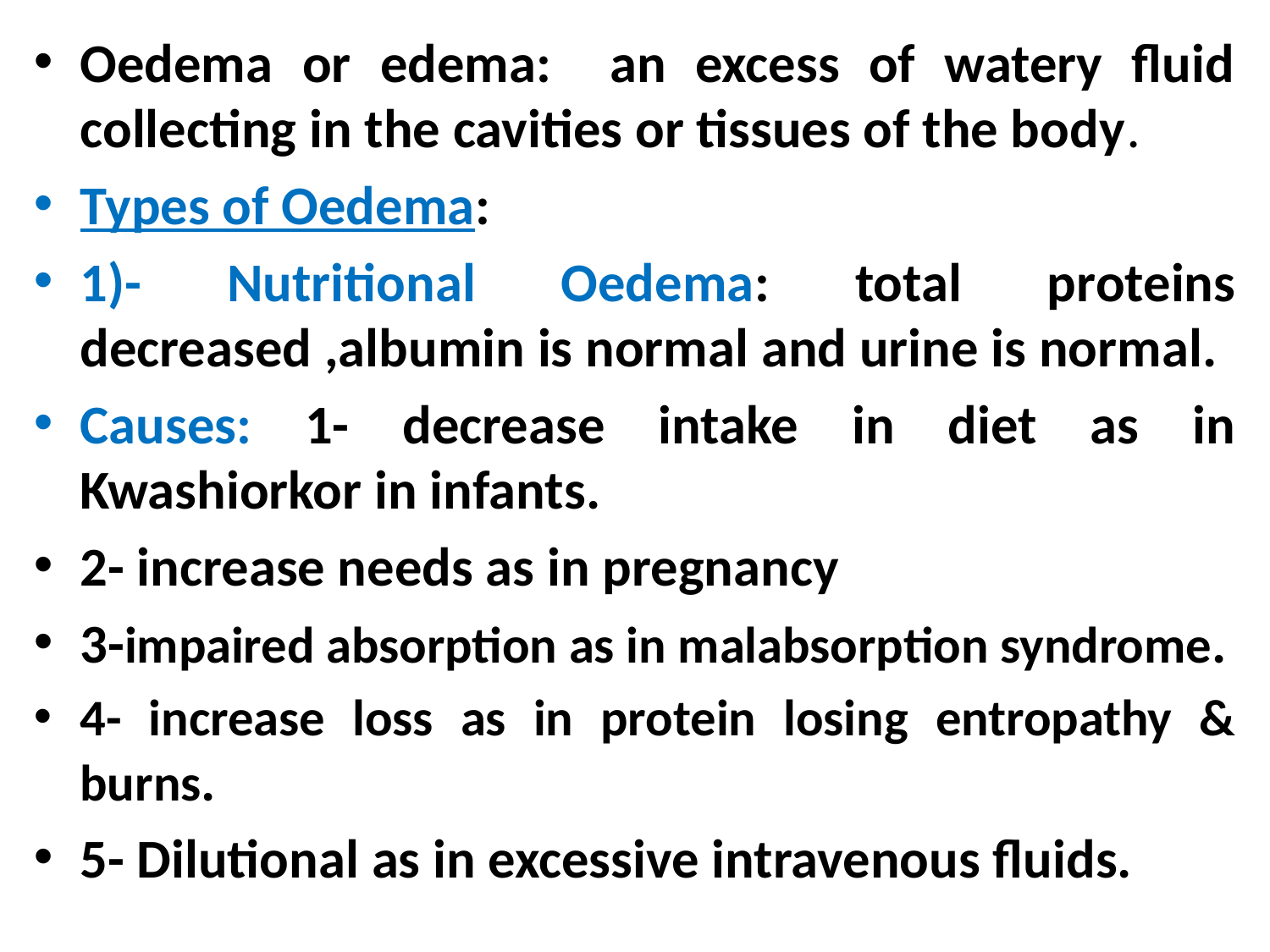

Oedema or edema:  an excess of watery fluid collecting in the cavities or tissues of the body.
Types of Oedema:
1)- Nutritional Oedema: total proteins decreased ,albumin is normal and urine is normal.
Causes: 1- decrease intake in diet as in Kwashiorkor in infants.
2- increase needs as in pregnancy
3-impaired absorption as in malabsorption syndrome.
4- increase loss as in protein losing entropathy & burns.
5- Dilutional as in excessive intravenous fluids.
#